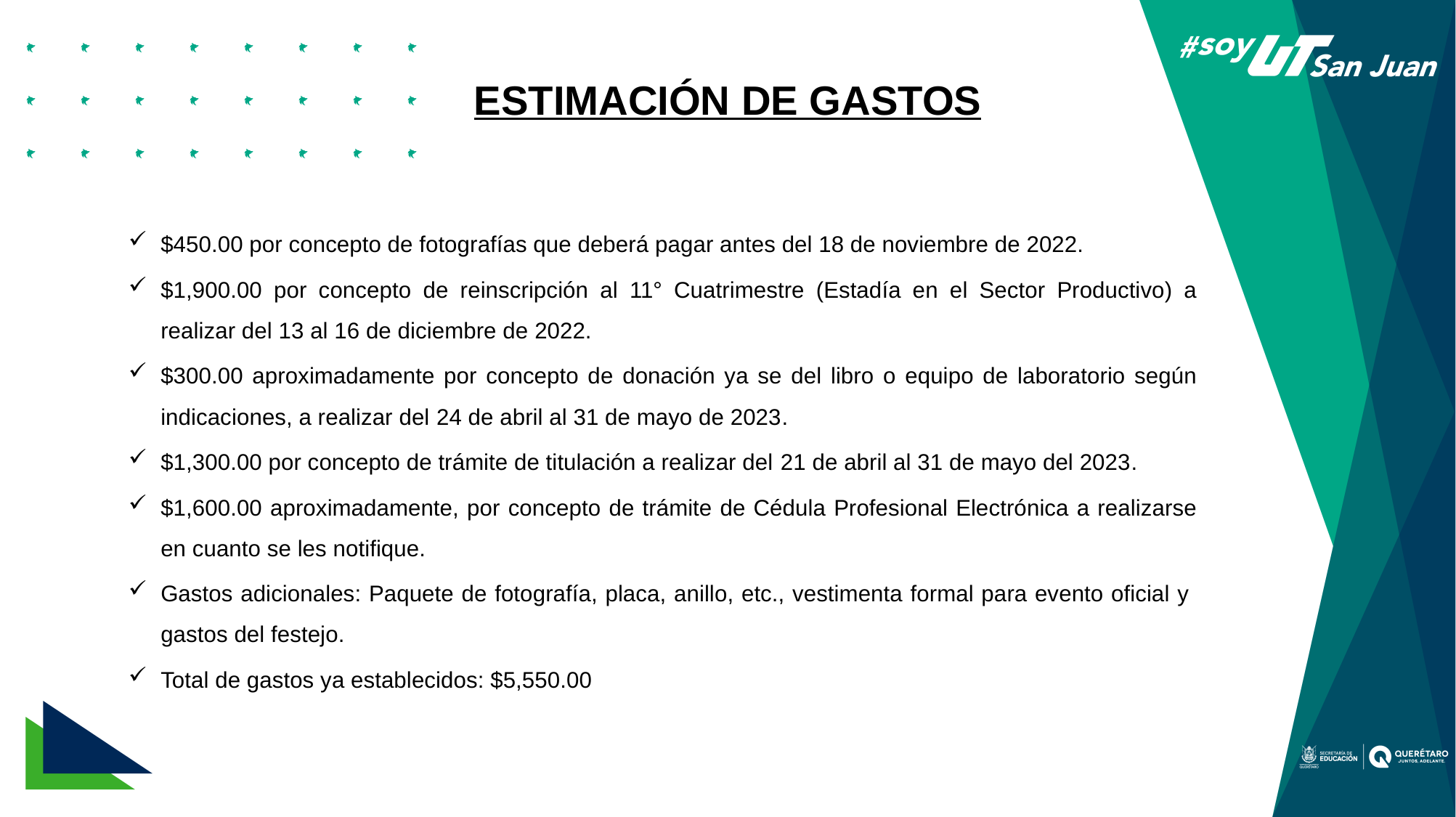

ESTIMACIÓN DE GASTOS

$450.00 por concepto de fotografías que deberá pagar antes del 18 de noviembre de 2022.
$1,900.00 por concepto de reinscripción al 11° Cuatrimestre (Estadía en el Sector Productivo) a realizar del 13 al 16 de diciembre de 2022.
$300.00 aproximadamente por concepto de donación ya se del libro o equipo de laboratorio según indicaciones, a realizar del 24 de abril al 31 de mayo de 2023.
$1,300.00 por concepto de trámite de titulación a realizar del 21 de abril al 31 de mayo del 2023.
$1,600.00 aproximadamente, por concepto de trámite de Cédula Profesional Electrónica a realizarse en cuanto se les notifique.
Gastos adicionales: Paquete de fotografía, placa, anillo, etc., vestimenta formal para evento oficial y  gastos del festejo.
Total de gastos ya establecidos: $5,550.00